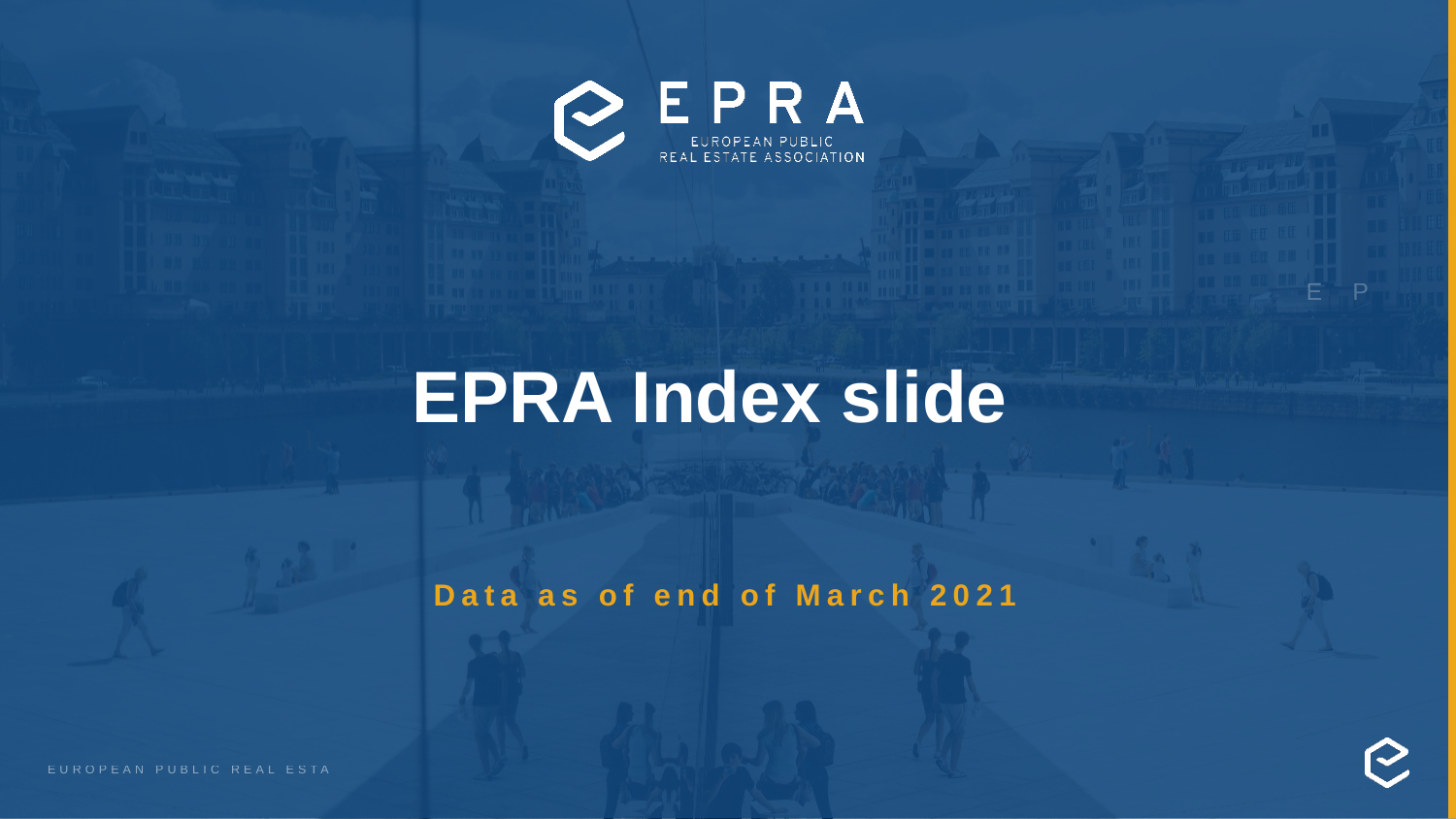

# EPRA Index slide
Data as of end of March 2021